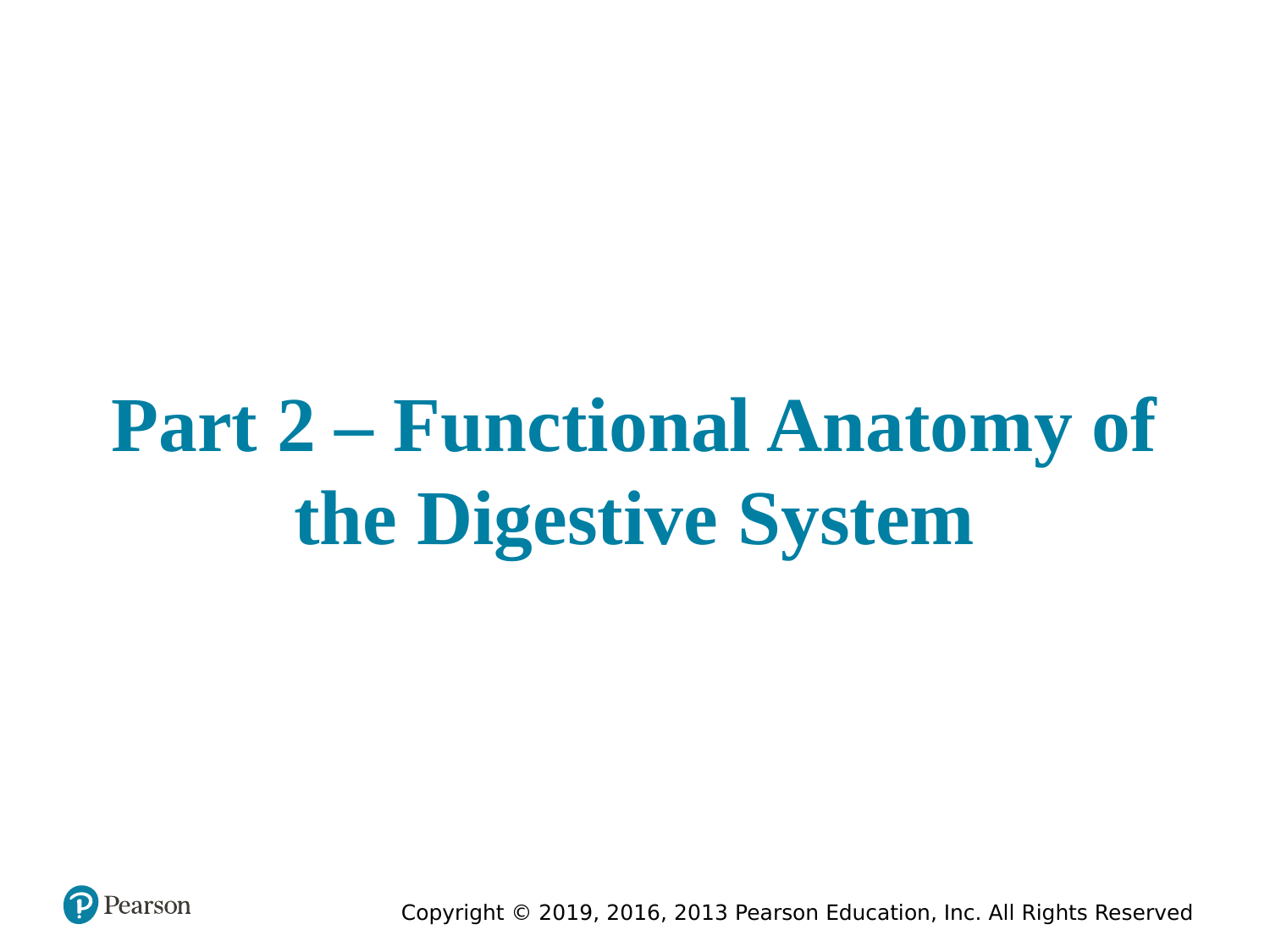

# Part 2 – Functional Anatomy of the Digestive System